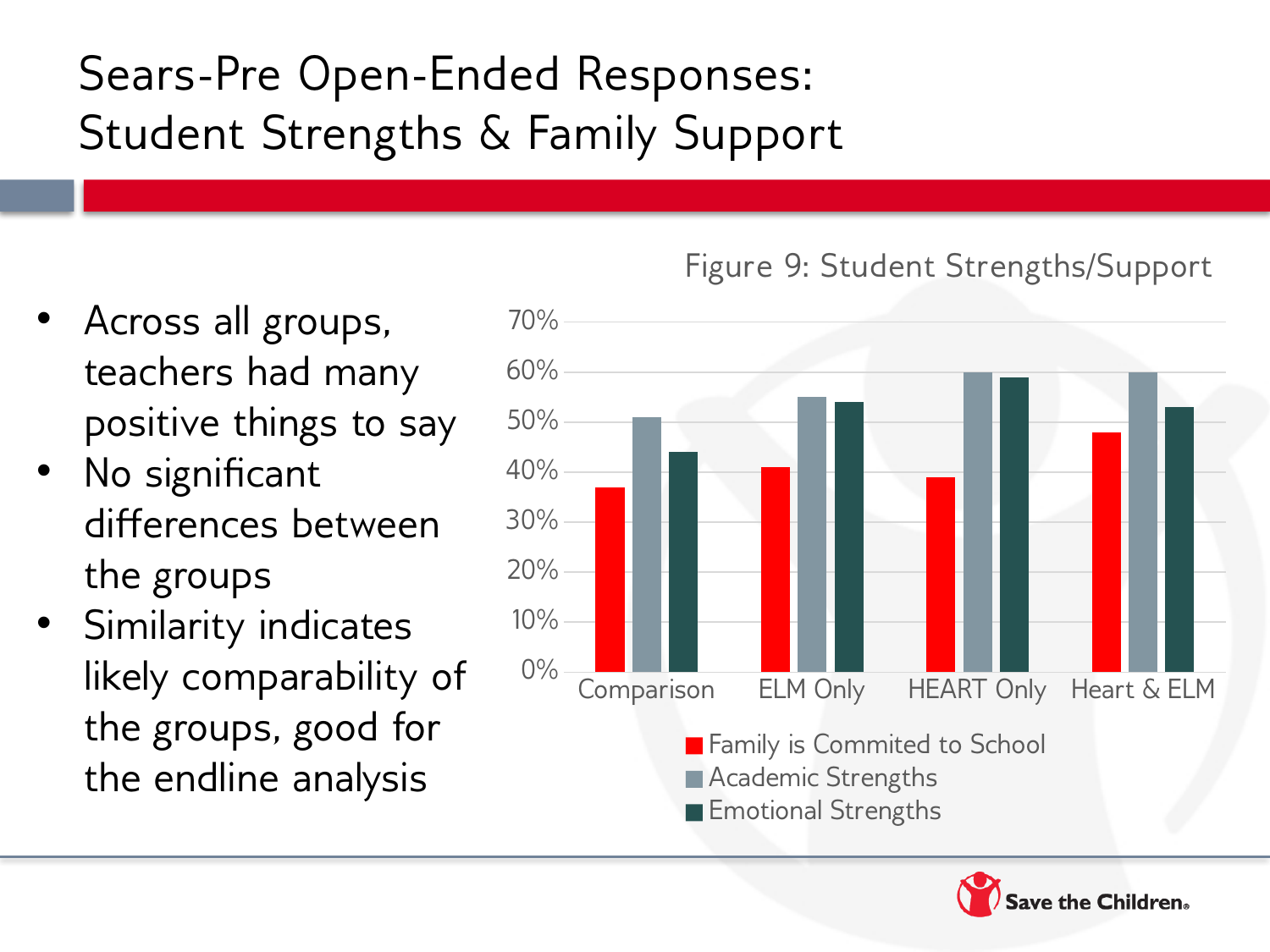

# Sears-Pre Open-Ended Responses: Student Strengths & Family Support

### Chart: Figure 9: Student Strengths/Support

| Category | Family is Commited to School | Academic Strengths | Emotional Strengths |
|---|---|---|---|
| Comparison | 0.37 | 0.51 | 0.44 |
| ELM Only | 0.41 | 0.55 | 0.54 |
| HEART Only | 0.39 | 0.6 | 0.59 |
| Heart & ELM | 0.48 | 0.6 | 0.53 |
Across all groups, teachers had many positive things to say
No significant differences between the groups
Similarity indicates likely comparability of the groups, good for the endline analysis